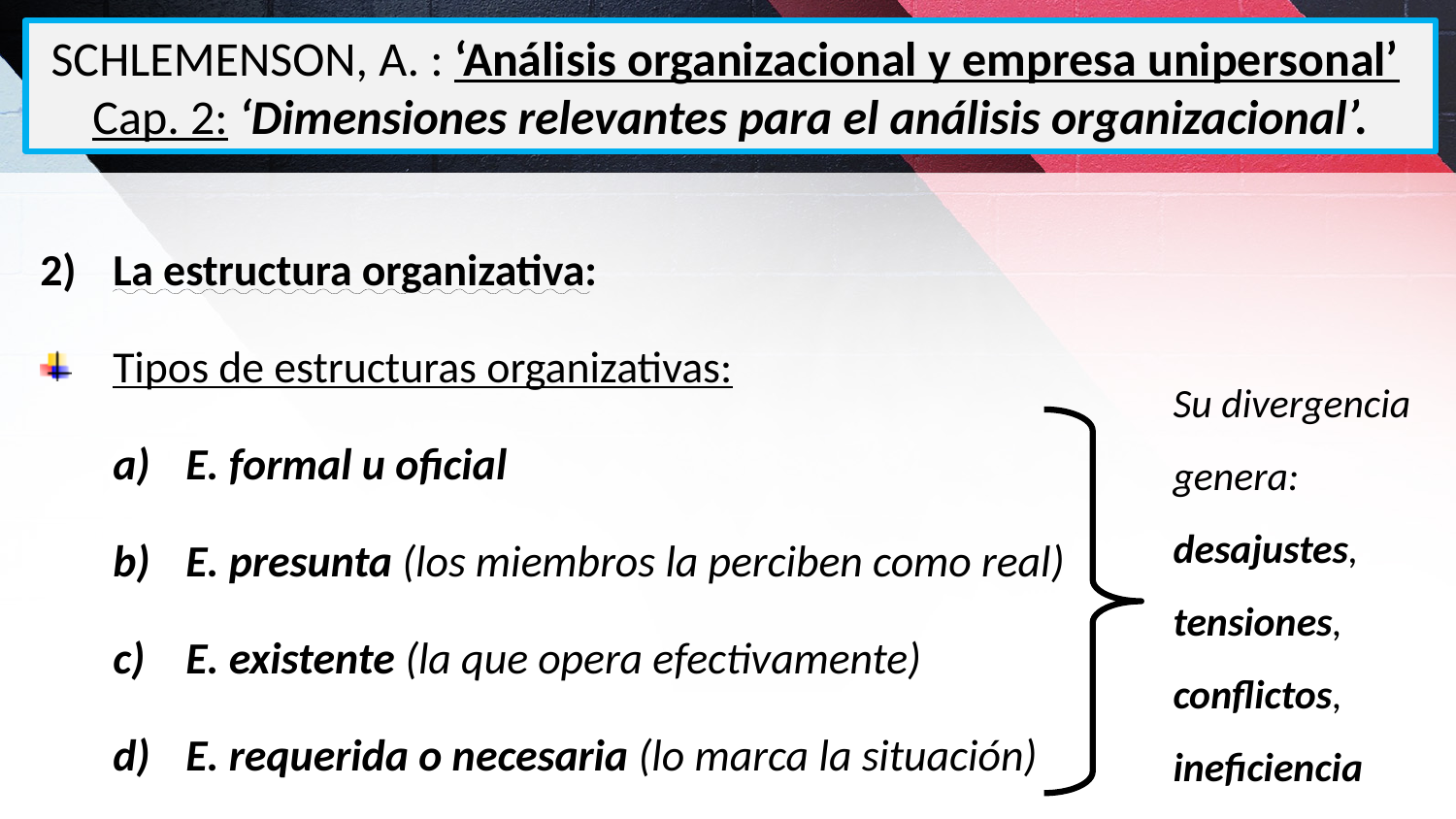

SCHLEMENSON, A. : ‘Análisis organizacional y empresa unipersonal’
Cap. 2: ‘Dimensiones relevantes para el análisis organizacional’.
La estructura organizativa:
Tipos de estructuras organizativas:
E. formal u oficial
E. presunta (los miembros la perciben como real)
E. existente (la que opera efectivamente)
E. requerida o necesaria (lo marca la situación)
Su divergencia genera: desajustes, tensiones, conflictos, ineficiencia